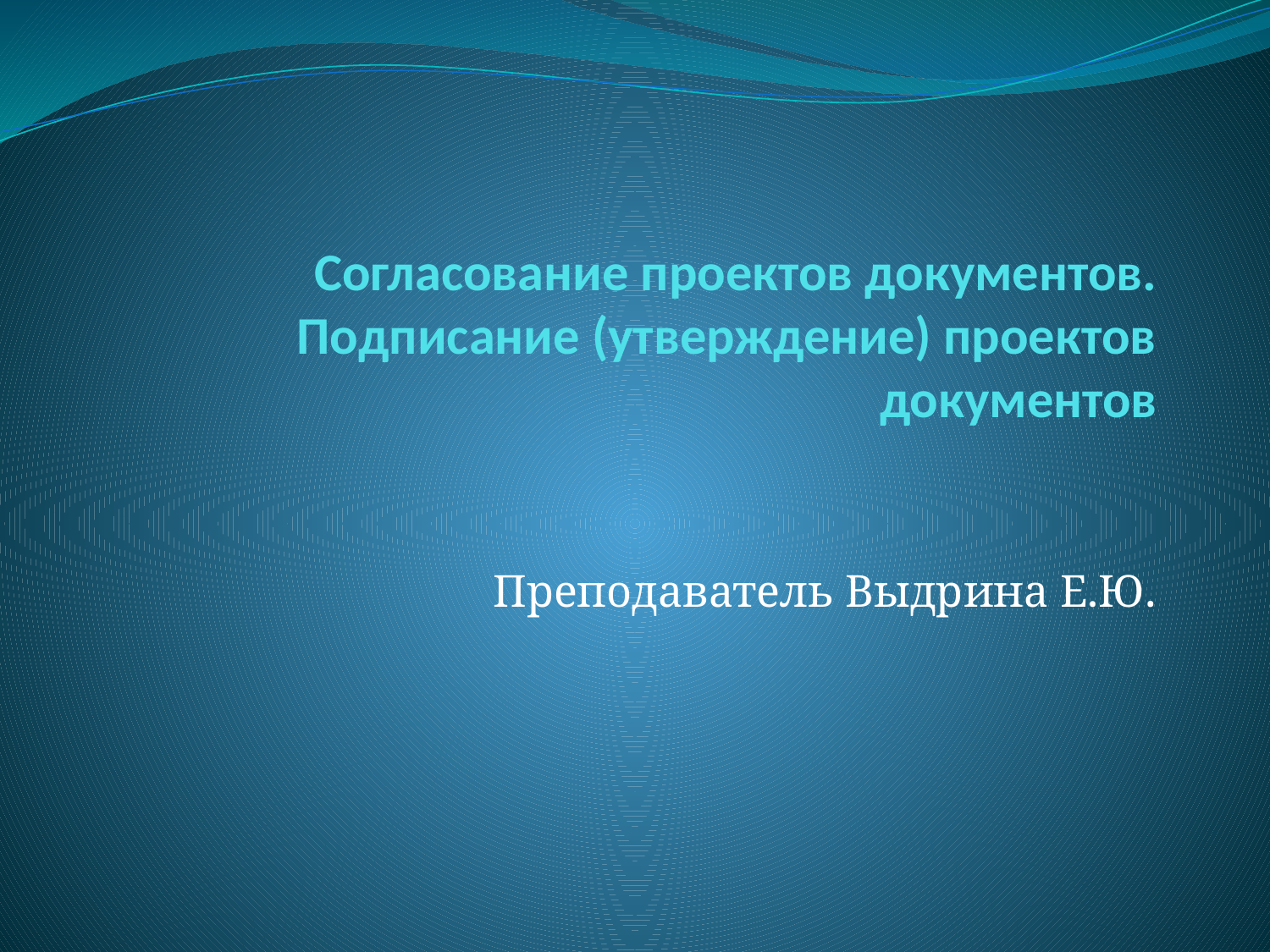

# Согласование проектов документов. Подписание (утверждение) проектов документов
Преподаватель Выдрина Е.Ю.